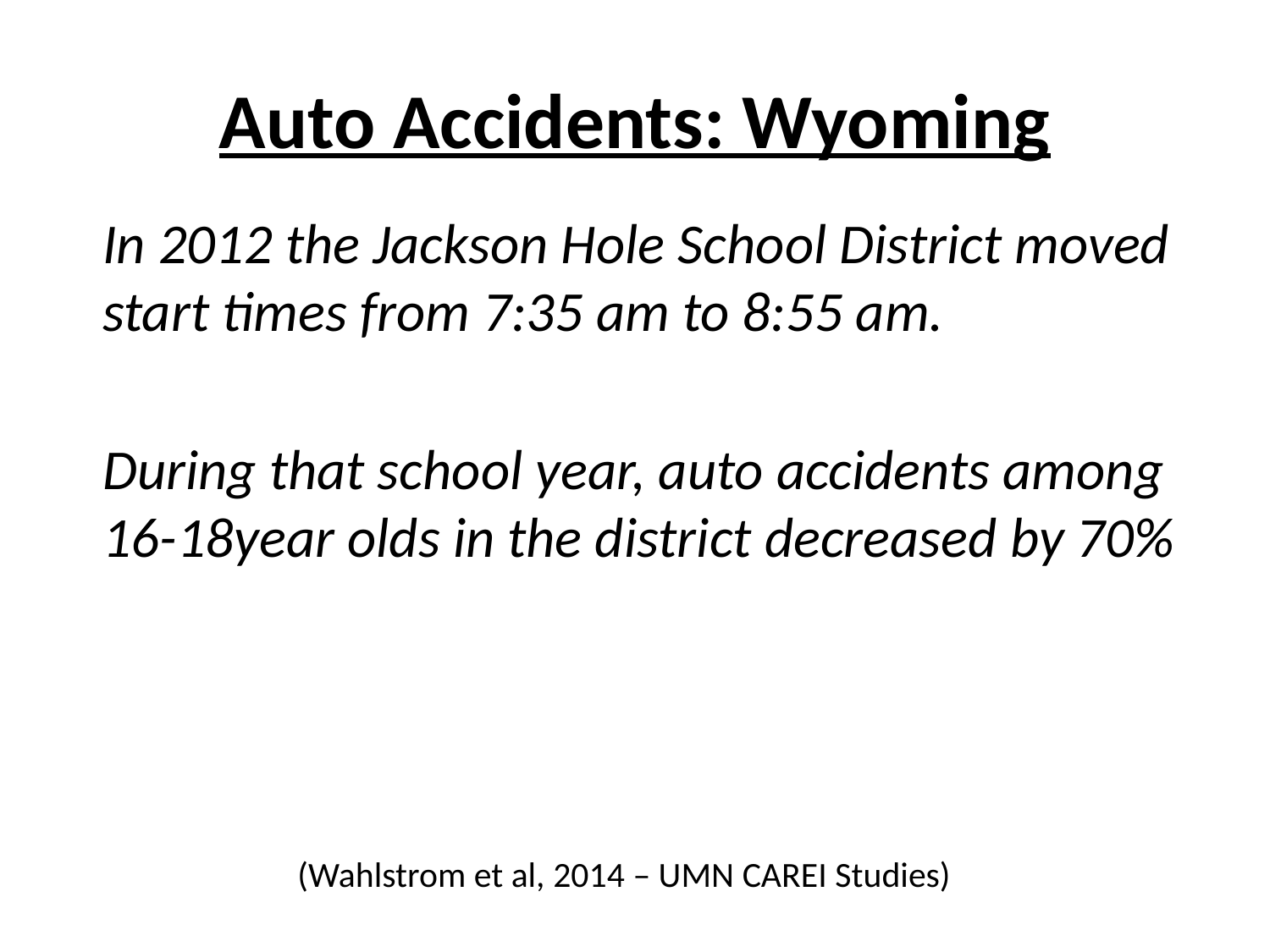

# Auto Accidents: Wyoming
	In 2012 the Jackson Hole School District moved start times from 7:35 am to 8:55 am.

	During that school year, auto accidents among 16-18year olds in the district decreased by 70%

(Wahlstrom et al, 2014 – UMN CAREI Studies)